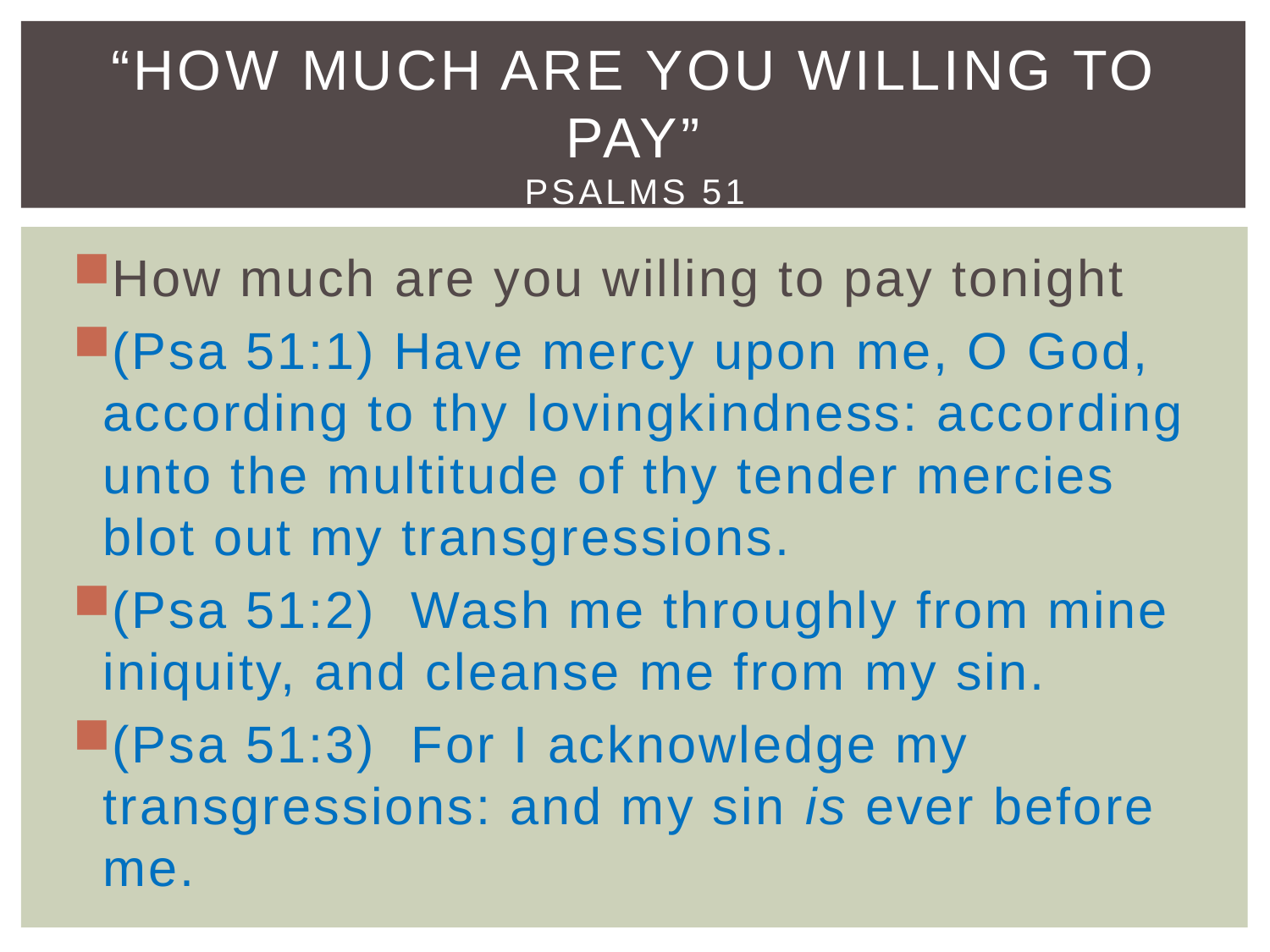

# “How much are you willing to pay” Psalms 51
How much are you willing to pay tonight
(Psa 51:1) Have mercy upon me, O God, according to thy lovingkindness: according unto the multitude of thy tender mercies blot out my transgressions.
(Psa 51:2)  Wash me throughly from mine iniquity, and cleanse me from my sin.
(Psa 51:3)  For I acknowledge my transgressions: and my sin is ever before me.